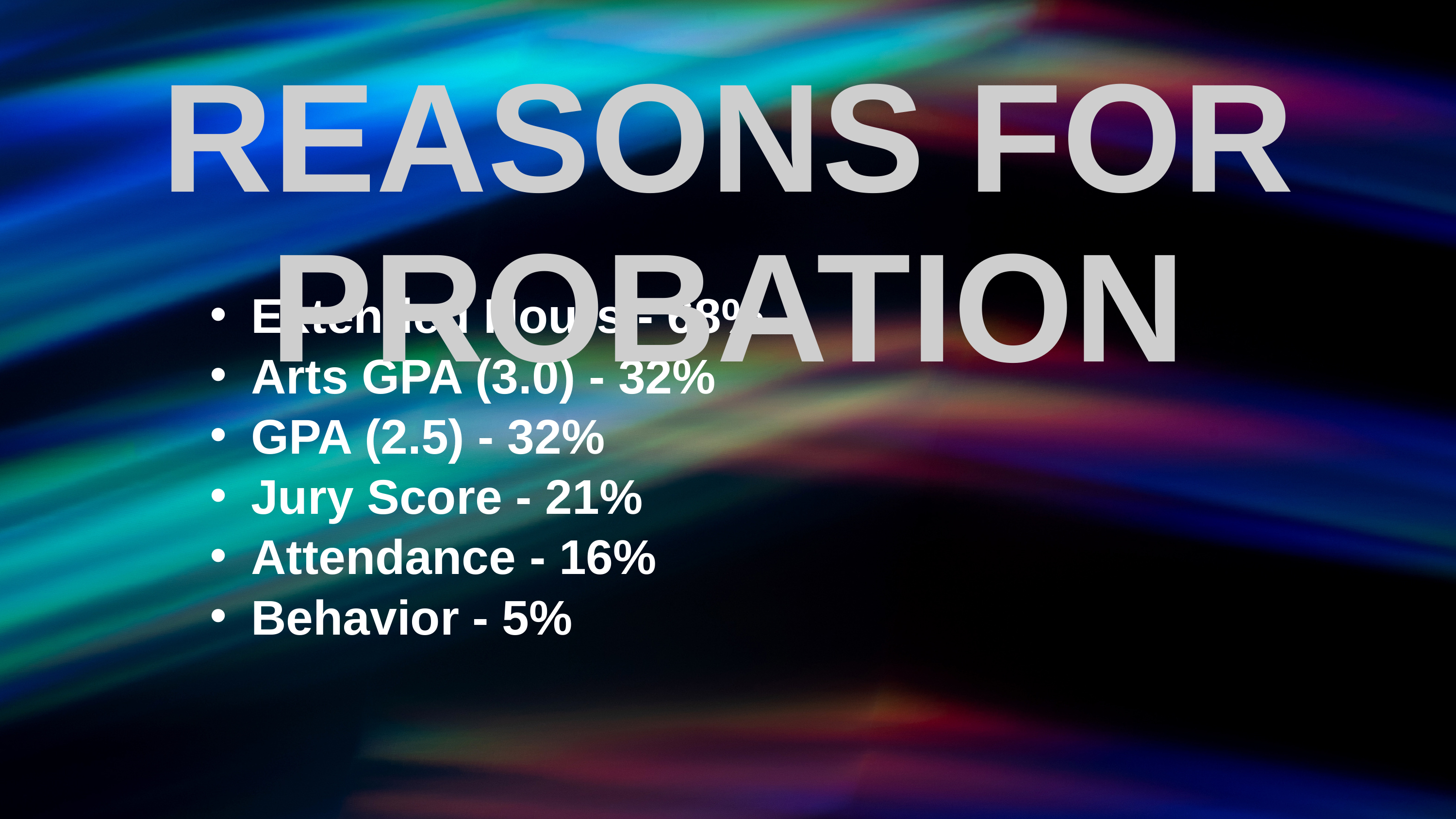

REASONS FOR PROBATION
Extended Hours - 68%
Arts GPA (3.0) - 32%
GPA (2.5) - 32%
Jury Score - 21%
Attendance - 16%
Behavior - 5%